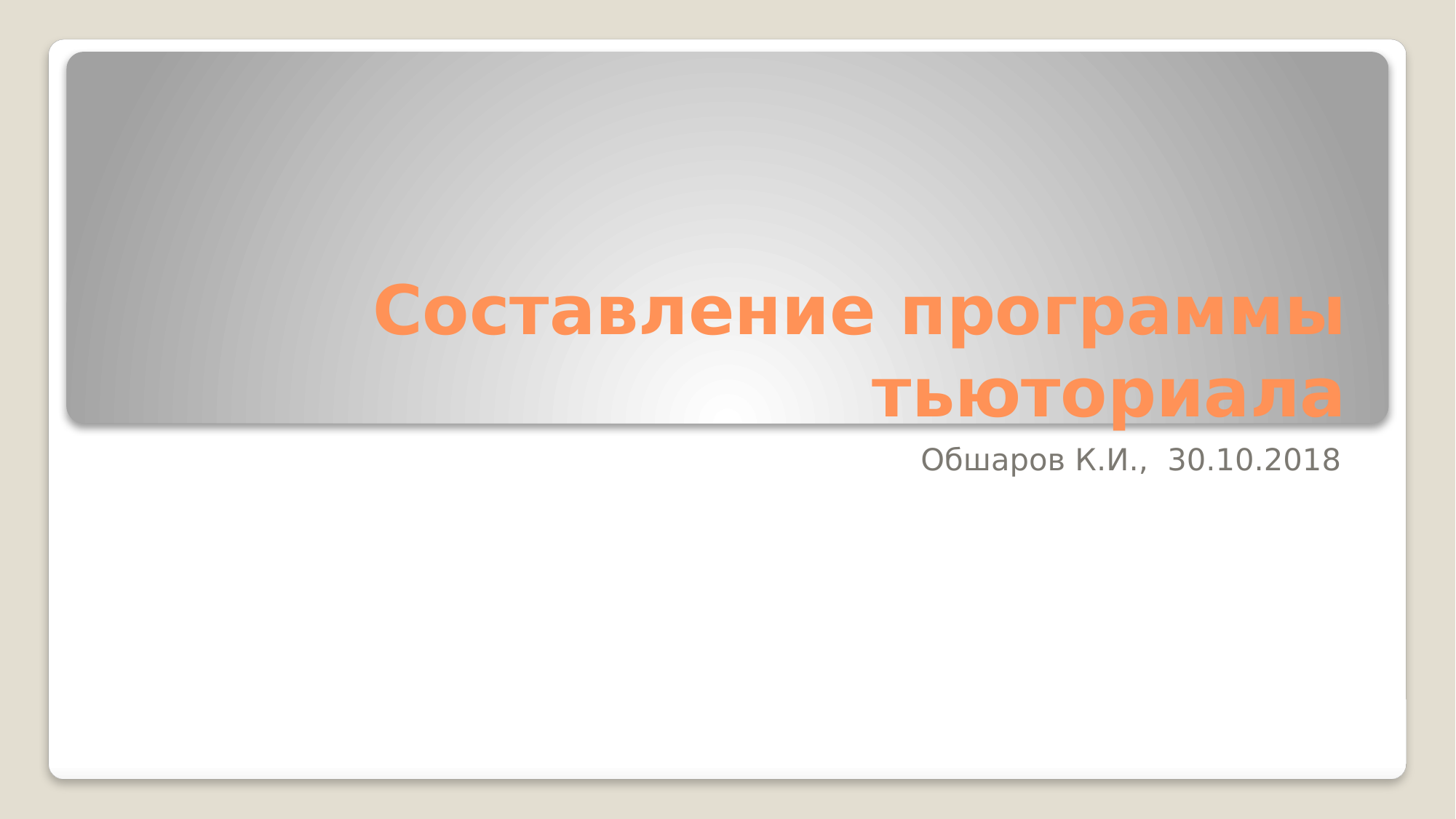

# Составление программы тьюториала
Обшаров К.И.,  30.10.2018